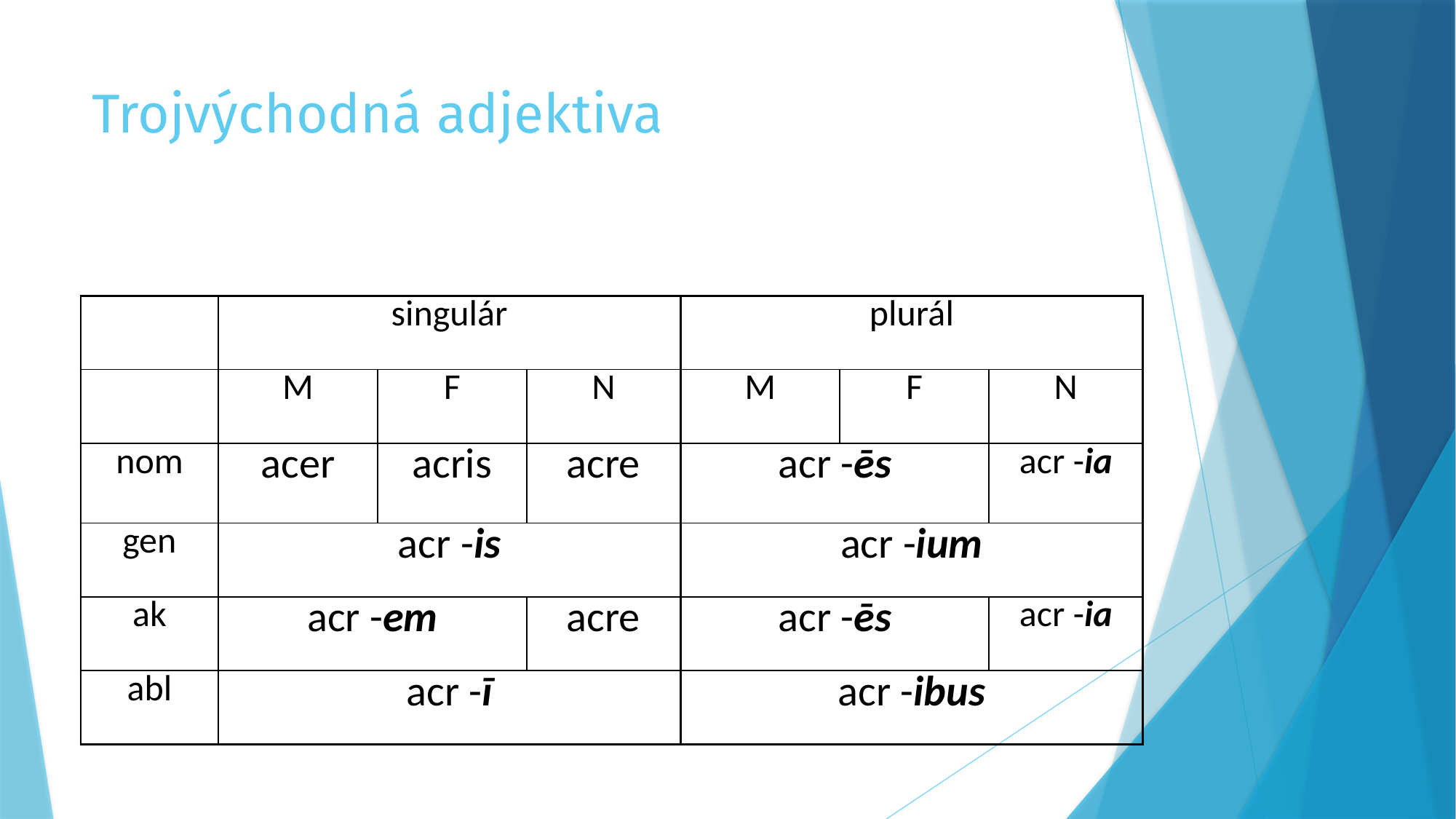

# Trojvýchodná adjektiva
|  | singulár |  |  | plurál |  |  |
| --- | --- | --- | --- | --- | --- | --- |
|  | M | F | N | M | F | N |
| nom | acer | acris | acre | acr -ēs |  | acr -ia |
| gen | acr -is |  |  | acr -ium |  |  |
| ak | acr -em |  | acre | acr -ēs |  | acr -ia |
| abl | acr -ī |  |  | acr -ibus |  |  |